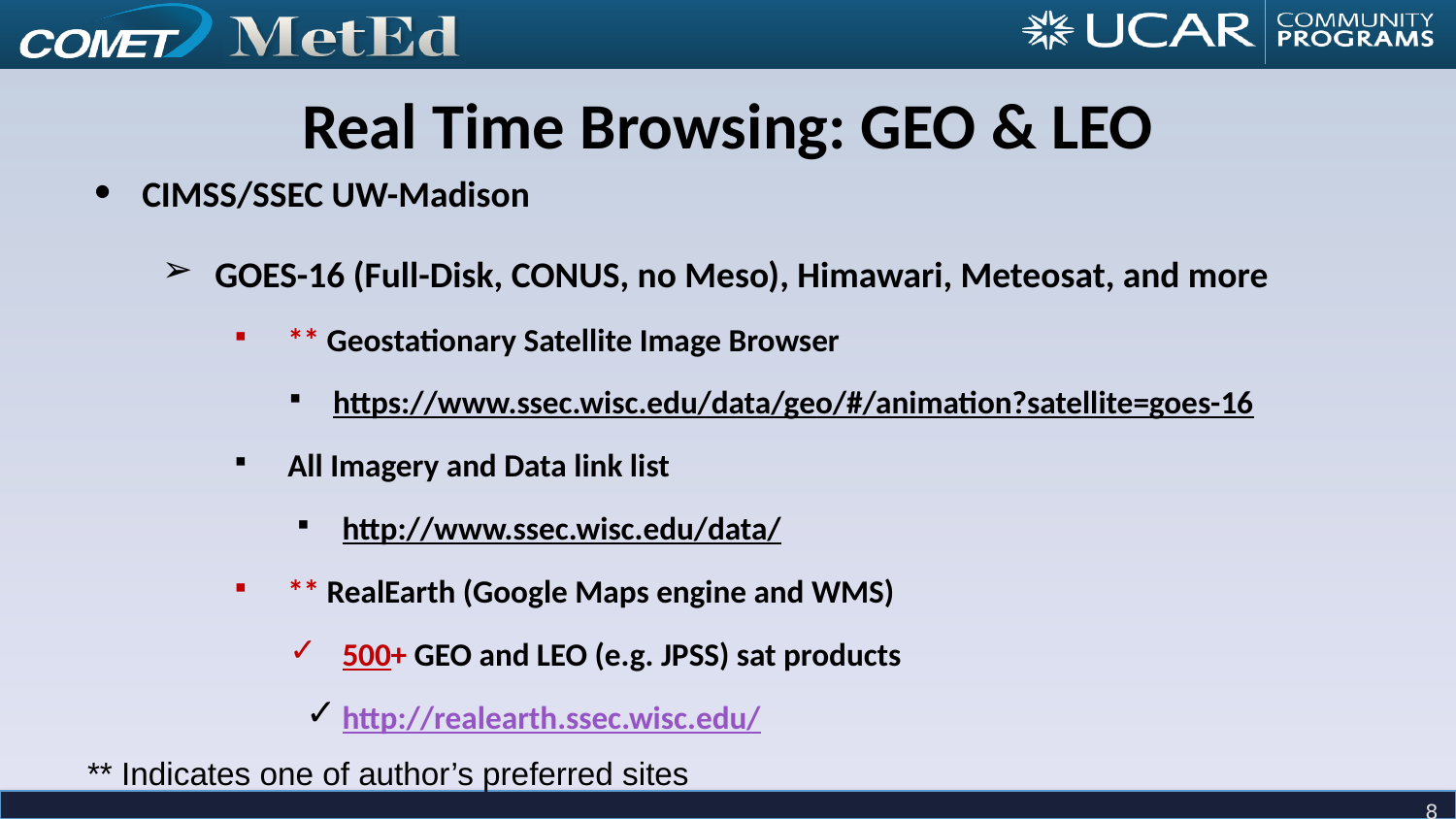

Real Time Browsing: GEO & LEO
CIMSS/SSEC UW-Madison
GOES-16 (Full-Disk, CONUS, no Meso), Himawari, Meteosat, and more
** Geostationary Satellite Image Browser
https://www.ssec.wisc.edu/data/geo/#/animation?satellite=goes-16
All Imagery and Data link list
http://www.ssec.wisc.edu/data/
** RealEarth (Google Maps engine and WMS)
500+ GEO and LEO (e.g. JPSS) sat products
http://realearth.ssec.wisc.edu/

** Indicates one of author’s preferred sites
8